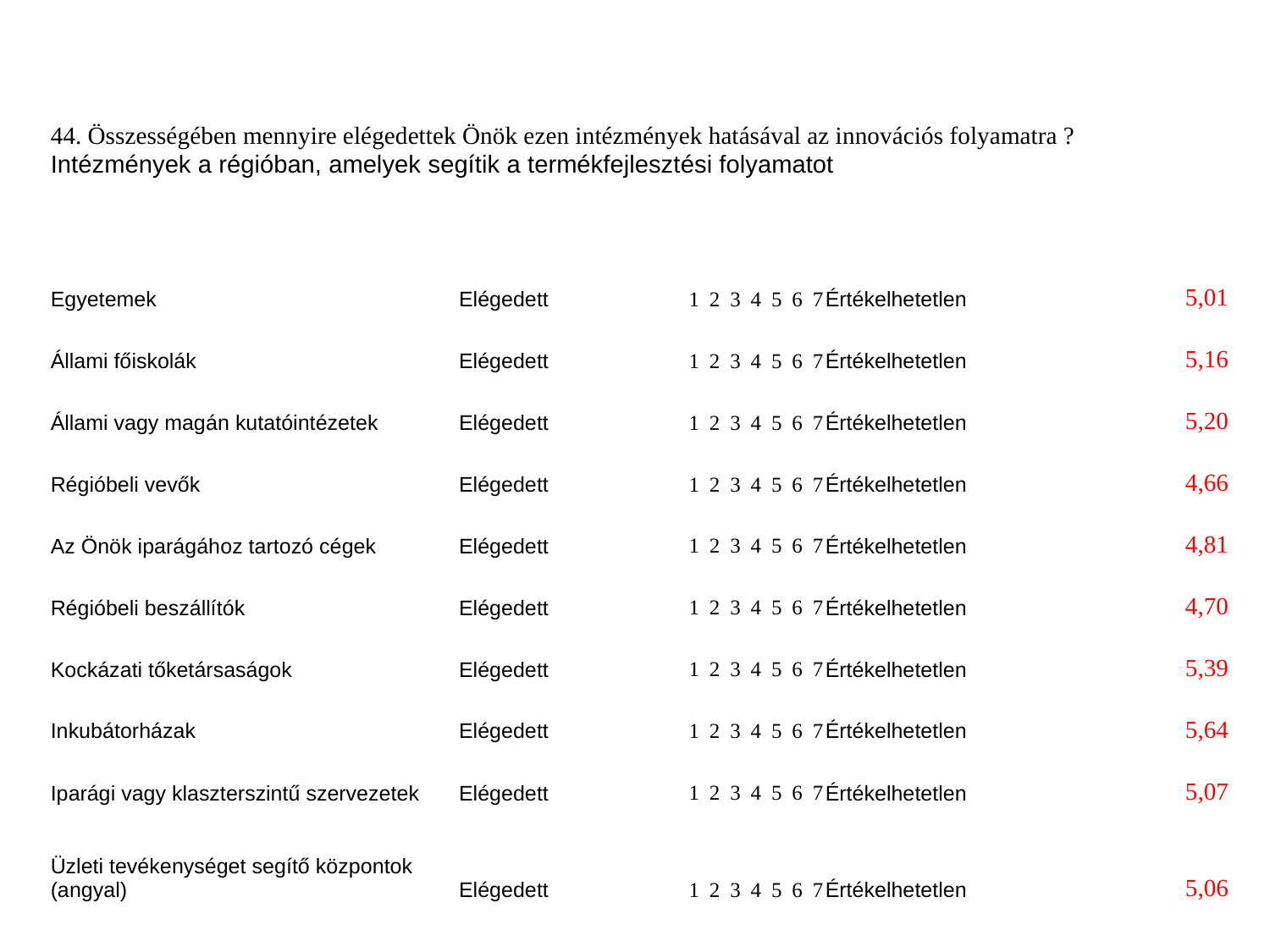

| 44. Összességében mennyire elégedettek Önök ezen intézmények hatásával az innovációs folyamatra ? |  |  |  |  |  |  |  |  |  |  |  |
| --- | --- | --- | --- | --- | --- | --- | --- | --- | --- | --- | --- |
| Intézmények a régióban, amelyek segítik a termékfejlesztési folyamatot |  |  |  |  |  |  |  |  |  |  |  |
| Egyetemek | Elégedett | 1 | 2 | 3 | 4 | 5 | 6 | 7 | Értékelhetetlen |  | 5,01 |
| Állami főiskolák | Elégedett | 1 | 2 | 3 | 4 | 5 | 6 | 7 | Értékelhetetlen |  | 5,16 |
| Állami vagy magán kutatóintézetek | Elégedett | 1 | 2 | 3 | 4 | 5 | 6 | 7 | Értékelhetetlen |  | 5,20 |
| Régióbeli vevők | Elégedett | 1 | 2 | 3 | 4 | 5 | 6 | 7 | Értékelhetetlen |  | 4,66 |
| Az Önök iparágához tartozó cégek | Elégedett | 1 | 2 | 3 | 4 | 5 | 6 | 7 | Értékelhetetlen |  | 4,81 |
| Régióbeli beszállítók | Elégedett | 1 | 2 | 3 | 4 | 5 | 6 | 7 | Értékelhetetlen |  | 4,70 |
| Kockázati tőketársaságok | Elégedett | 1 | 2 | 3 | 4 | 5 | 6 | 7 | Értékelhetetlen |  | 5,39 |
| Inkubátorházak | Elégedett | 1 | 2 | 3 | 4 | 5 | 6 | 7 | Értékelhetetlen |  | 5,64 |
| Iparági vagy klaszterszintű szervezetek | Elégedett | 1 | 2 | 3 | 4 | 5 | 6 | 7 | Értékelhetetlen |  | 5,07 |
| Üzleti tevékenységet segítő központok (angyal) | Elégedett | 1 | 2 | 3 | 4 | 5 | 6 | 7 | Értékelhetetlen |  | 5,06 |